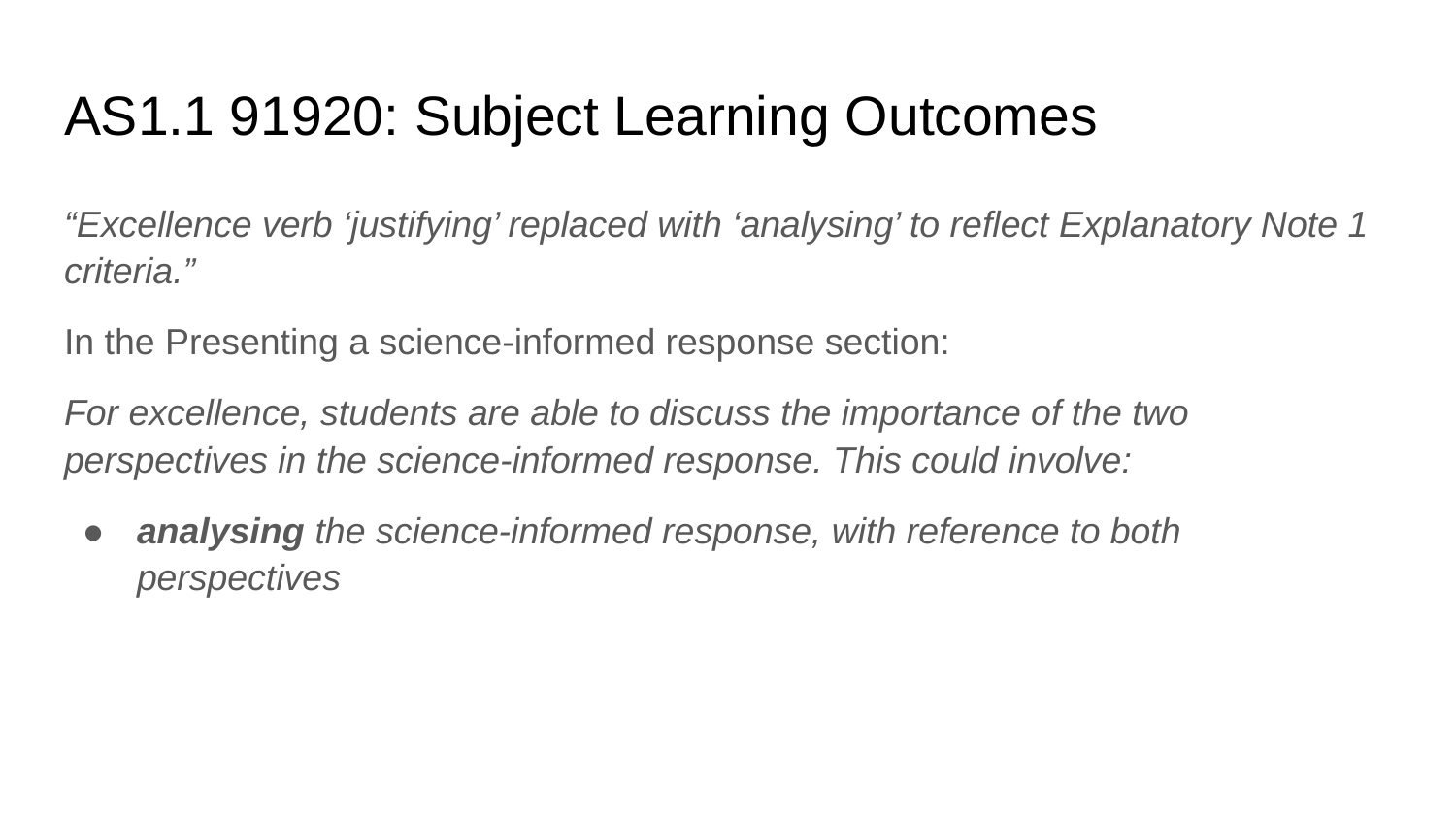

# AS1.1 91920: Subject Learning Outcomes
“Excellence verb ‘justifying’ replaced with ‘analysing’ to reflect Explanatory Note 1 criteria.”
In the Presenting a science-informed response section:
For excellence, students are able to discuss the importance of the two perspectives in the science-informed response. This could involve:
analysing the science-informed response, with reference to both perspectives